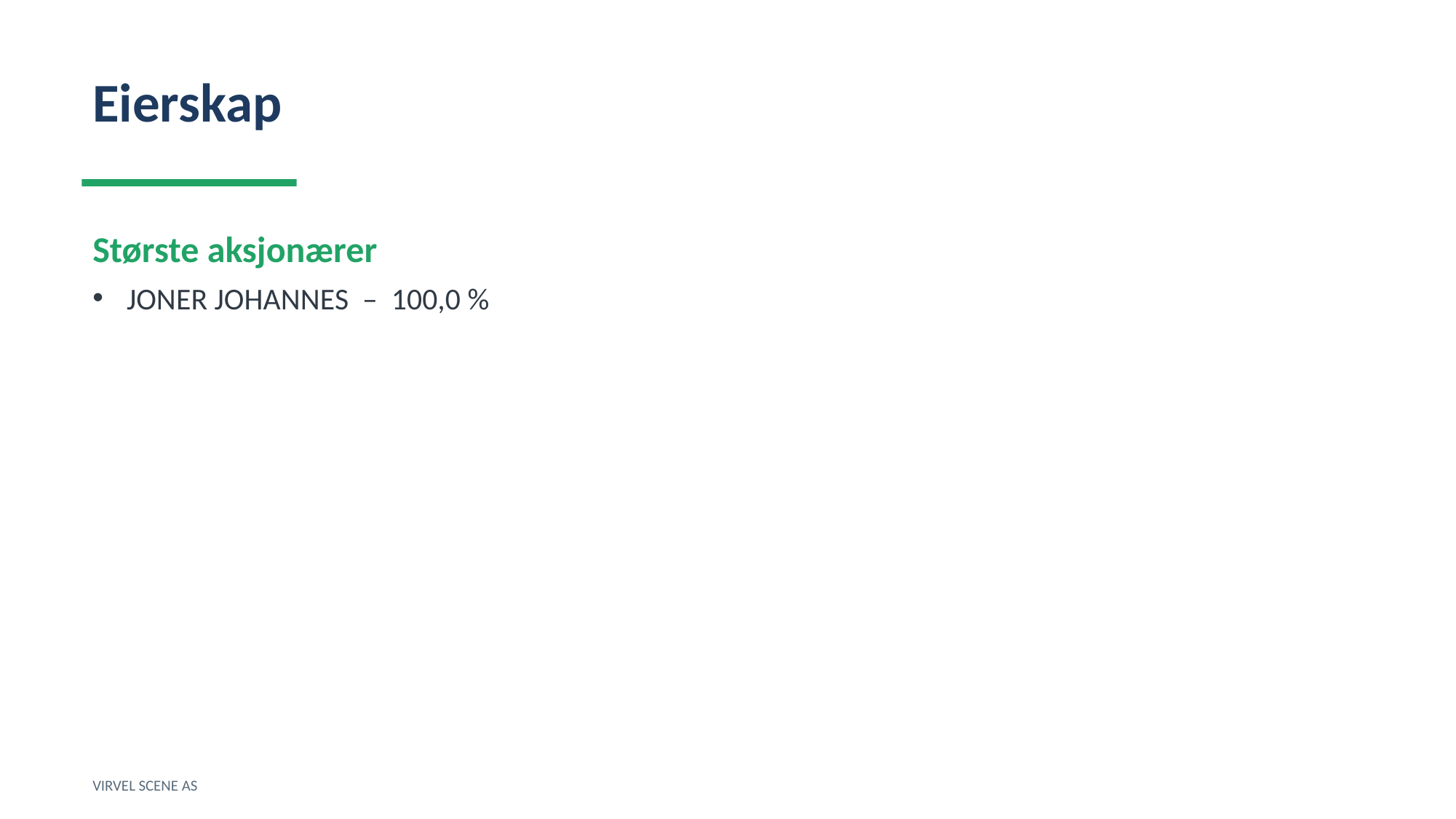

Eierskap

Største aksjonærer
JONER JOHANNES  –  100,0 %
VIRVEL SCENE AS